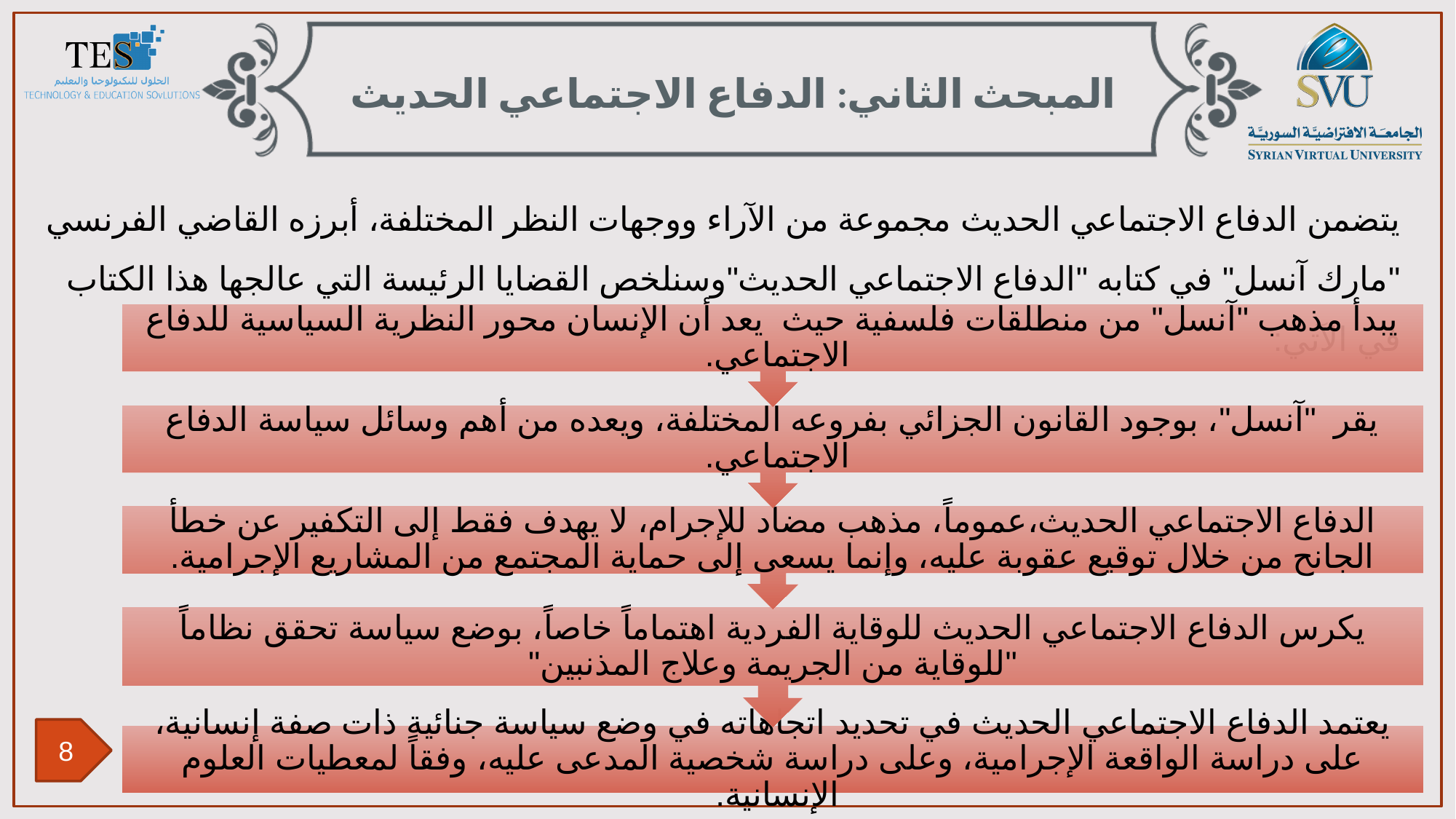

المبحث الثاني: الدفاع الاجتماعي الحديث
يتضمن الدفاع الاجتماعي الحديث مجموعة من الآراء ووجهات النظر المختلفة، أبرزه القاضي الفرنسي "مارك آنسل" في كتابه "الدفاع الاجتماعي الحديث"وسنلخص القضايا الرئيسة التي عالجها هذا الكتاب في الآتي:
يعتمد الدفاع الاجتماعي الحديث في تحديد اتجاهاته في وضع سياسة جنائية ذات صفة إنسانية، على دراسة الواقعة الإجرامية، وعلى دراسة شخصية المدعى عليه، وفقاً لمعطيات العلوم الإنسانية.
يكرس الدفاع الاجتماعي الحديث للوقاية الفردية اهتماماً خاصاً، بوضع سياسة تحقق نظاماً "للوقاية من الجريمة وعلاج المذنبين"
الدفاع الاجتماعي الحديث،عموماً، مذهب مضاد للإجرام، لا يهدف فقط إلى التكفير عن خطأ الجانح من خلال توقيع عقوبة عليه، وإنما يسعى إلى حماية المجتمع من المشاريع الإجرامية.
يقر  "آنسل"، بوجود القانون الجزائي بفروعه المختلفة، ويعده من أهم وسائل سياسة الدفاع الاجتماعي.
يبدأ مذهب "آنسل" من منطلقات فلسفية حيث  يعد أن الإنسان محور النظرية السياسية للدفاع الاجتماعي.